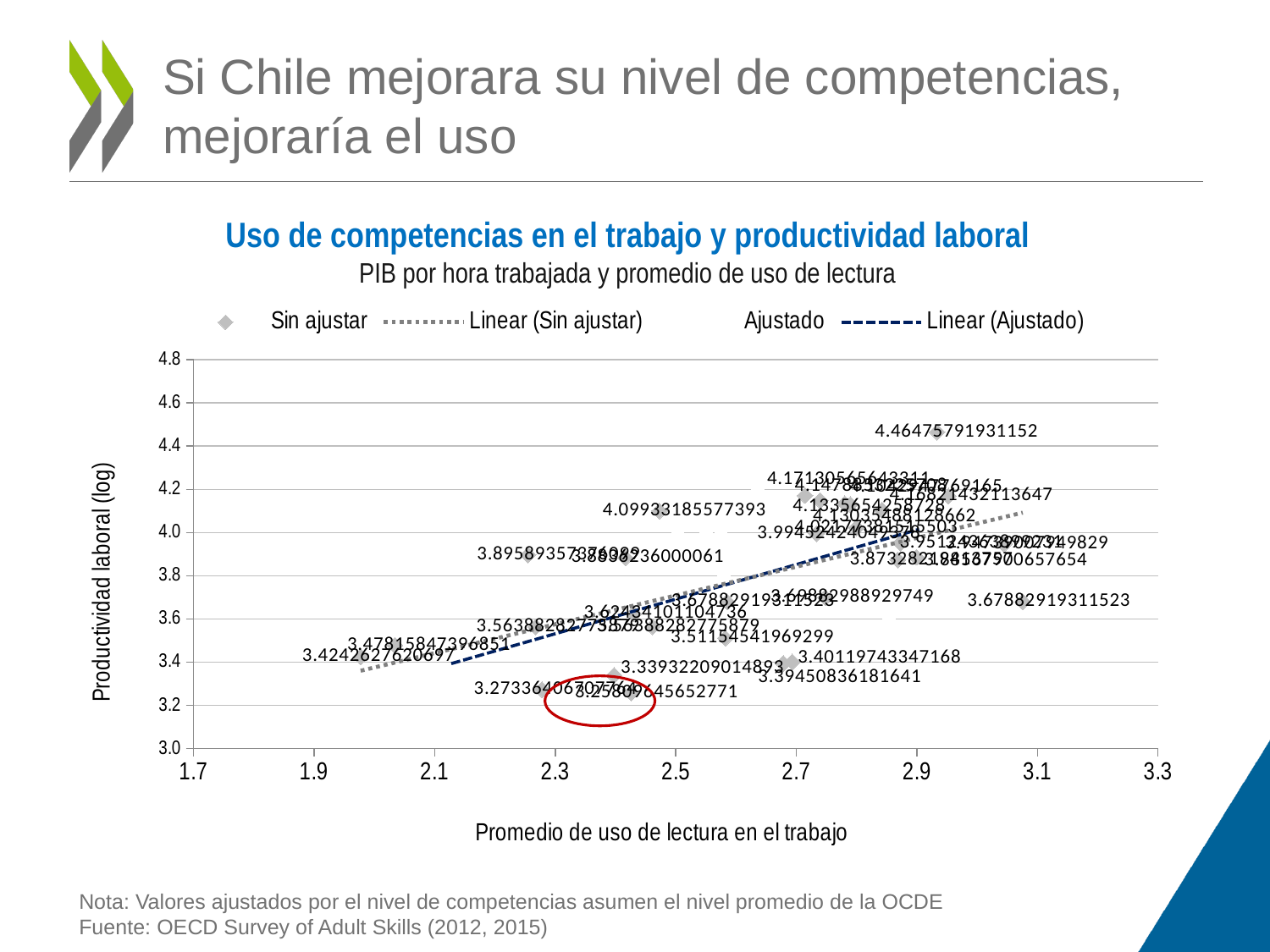

# Si Chile mejorara su nivel de competencias, mejoraría el uso
Uso de competencias en el trabajo y productividad laboral
PIB por hora trabajada y promedio de uso de lectura

### Chart

| Category | Sin ajustar | Ajustado |
|---|---|---|
Nota: Valores ajustados por el nivel de competencias asumen el nivel promedio de la OCDE
Fuente: OECD Survey of Adult Skills (2012, 2015)